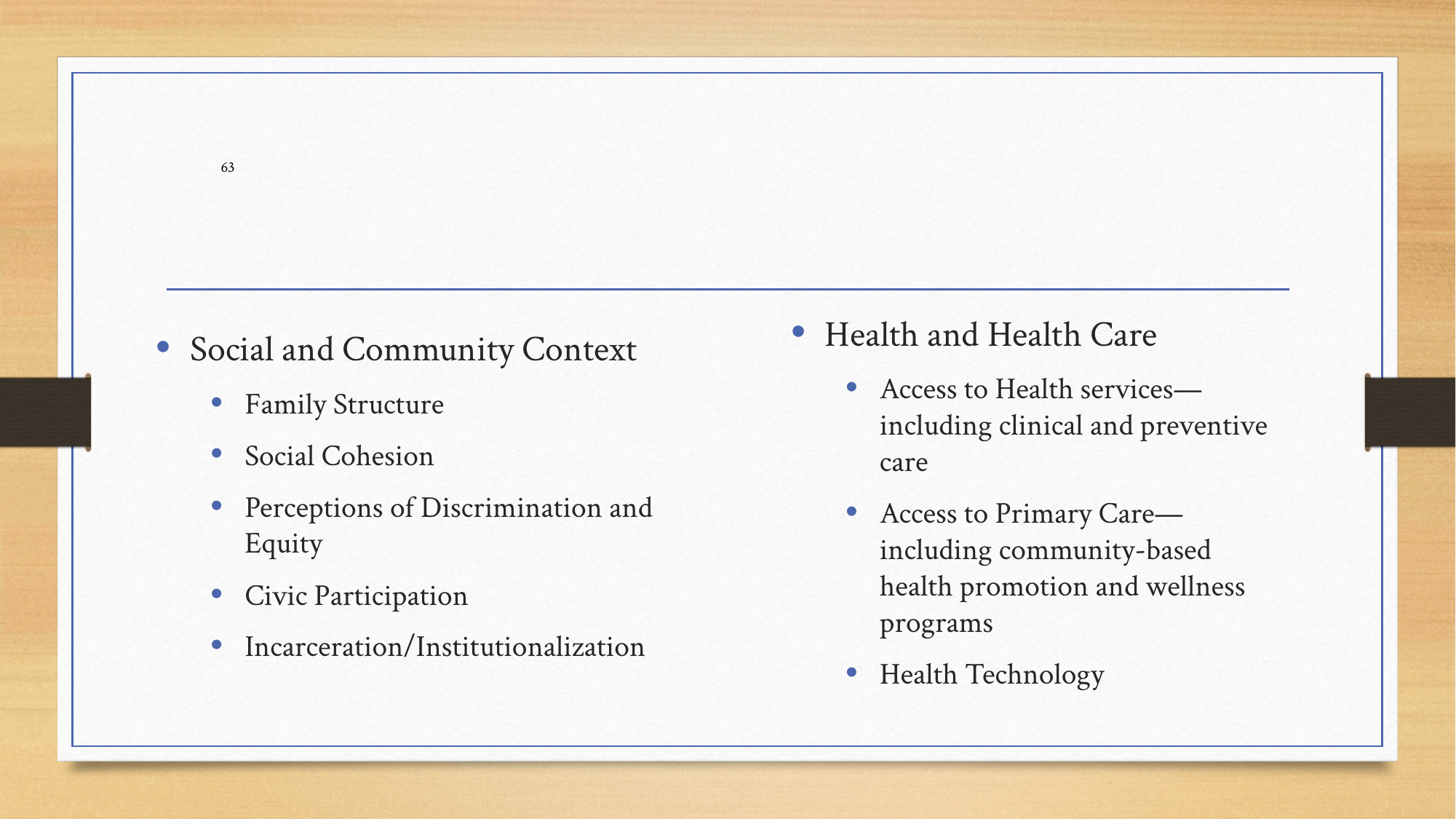

63
Health and Health Care
Access to Health services—including clinical and preventive care
Access to Primary Care—including community-based health promotion and wellness programs
Health Technology
Social and Community Context
Family Structure
Social Cohesion
Perceptions of Discrimination and Equity
Civic Participation
Incarceration/Institutionalization